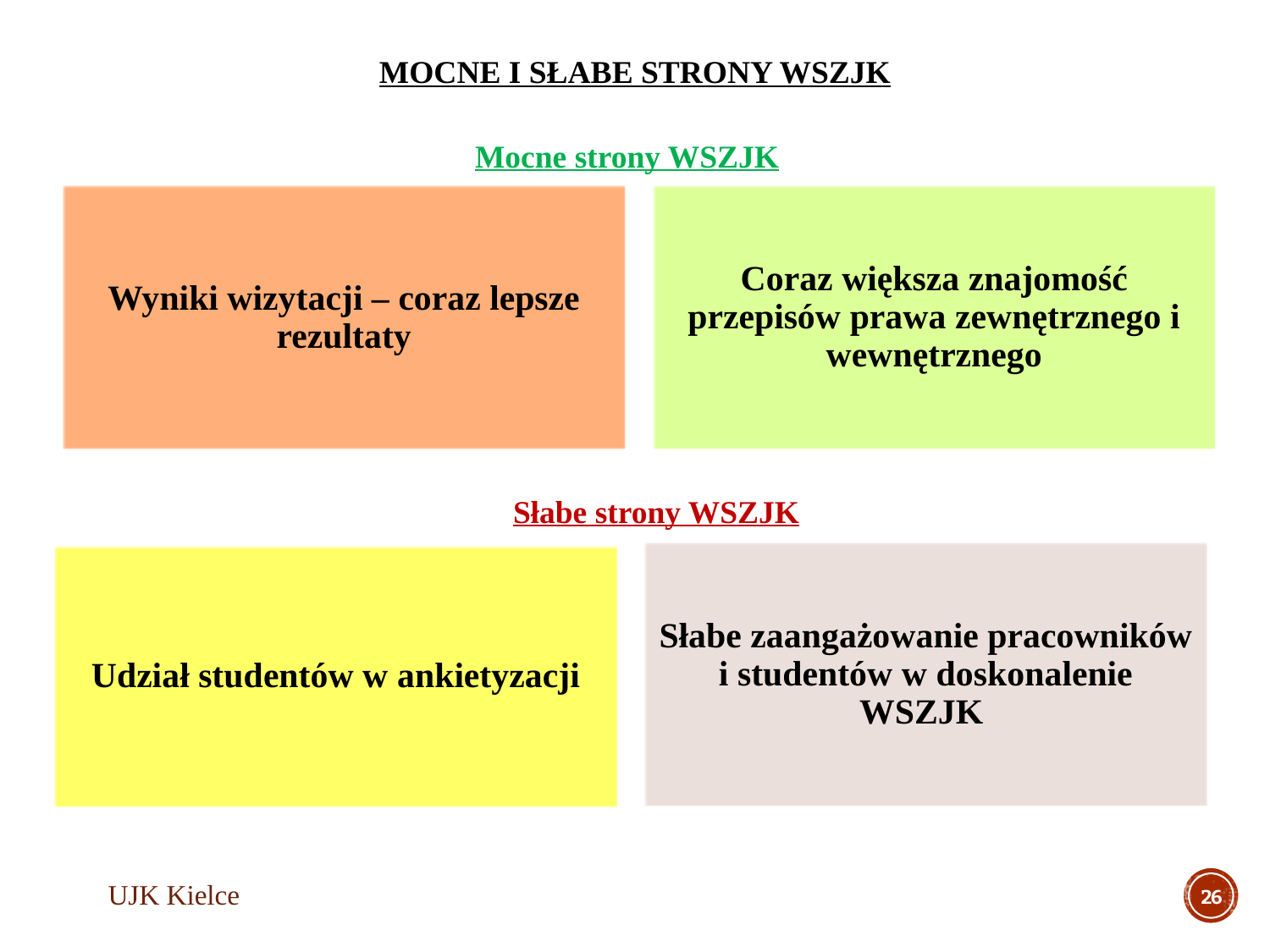

# Mocne i słabe strony WSZJK
Mocne strony WSZJK
Wyniki wizytacji – coraz lepsze rezultaty
Coraz większa znajomość przepisów prawa zewnętrznego i wewnętrznego
Udział studentów w ankietyzacji
Słabe zaangażowanie pracowników i studentów w doskonalenie WSZJK
Słabe strony WSZJK
UJK Kielce
26